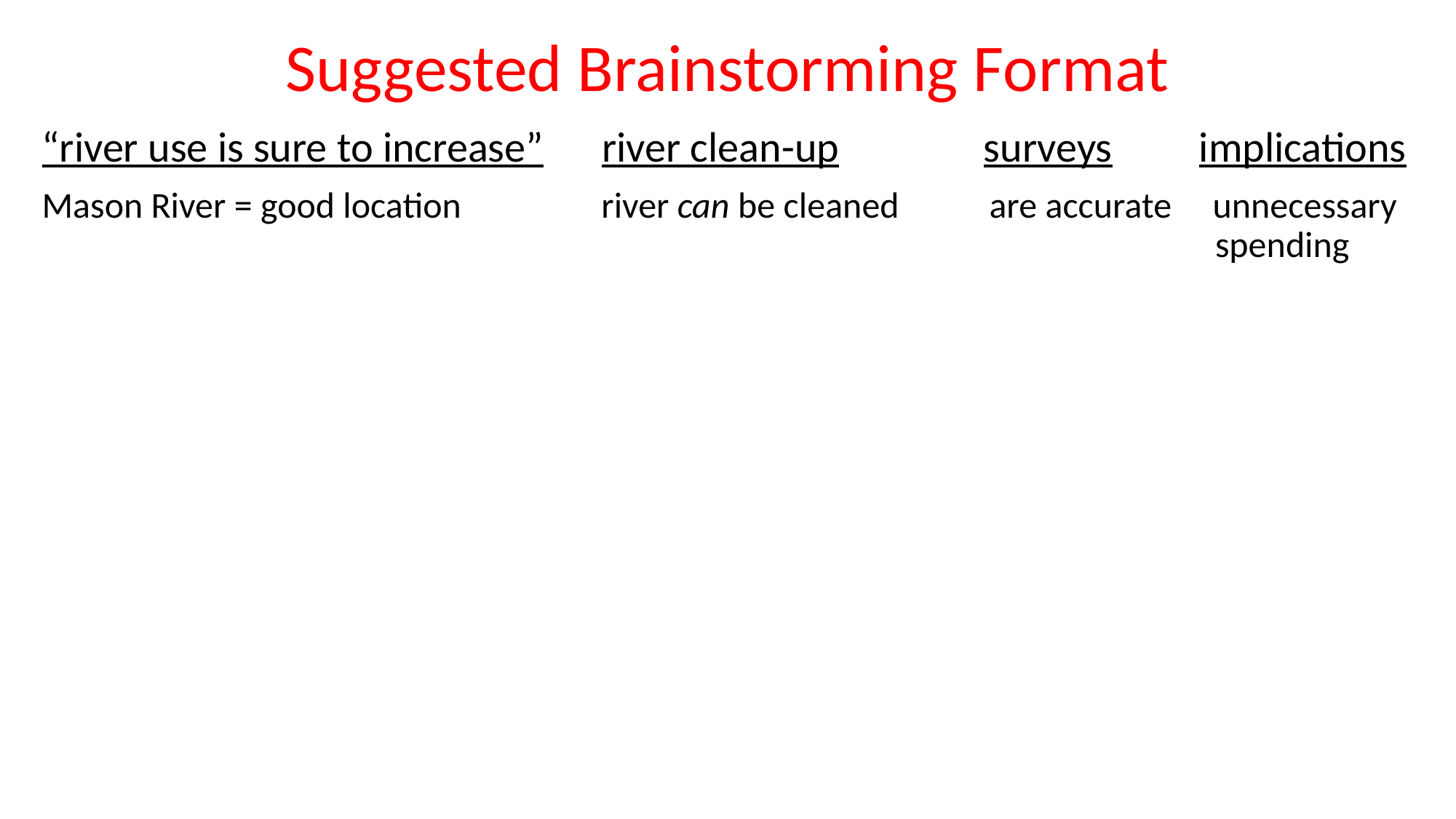

# Suggested Brainstorming Format
“river use is sure to increase”      river clean-up               surveys         implications
Mason River = good location	               river can be cleaned           are accurate     unnecessary             										          spending